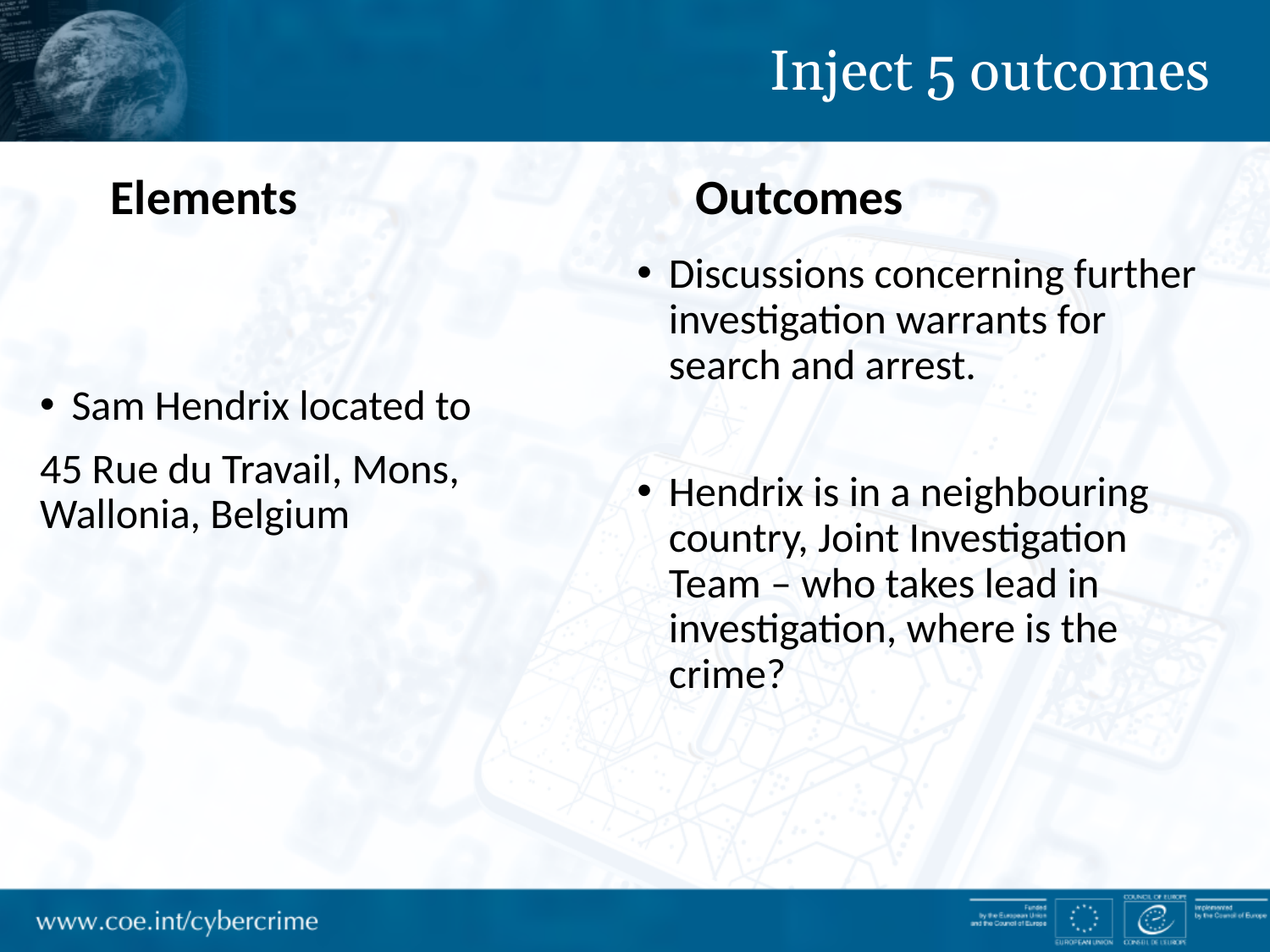

Inject 5 outcomes
 Elements
Outcomes

Sam Hendrix located to
45 Rue du Travail, Mons, Wallonia, Belgium
Discussions concerning further investigation warrants for search and arrest.

Hendrix is in a neighbouring country, Joint Investigation Team – who takes lead in investigation, where is the crime?